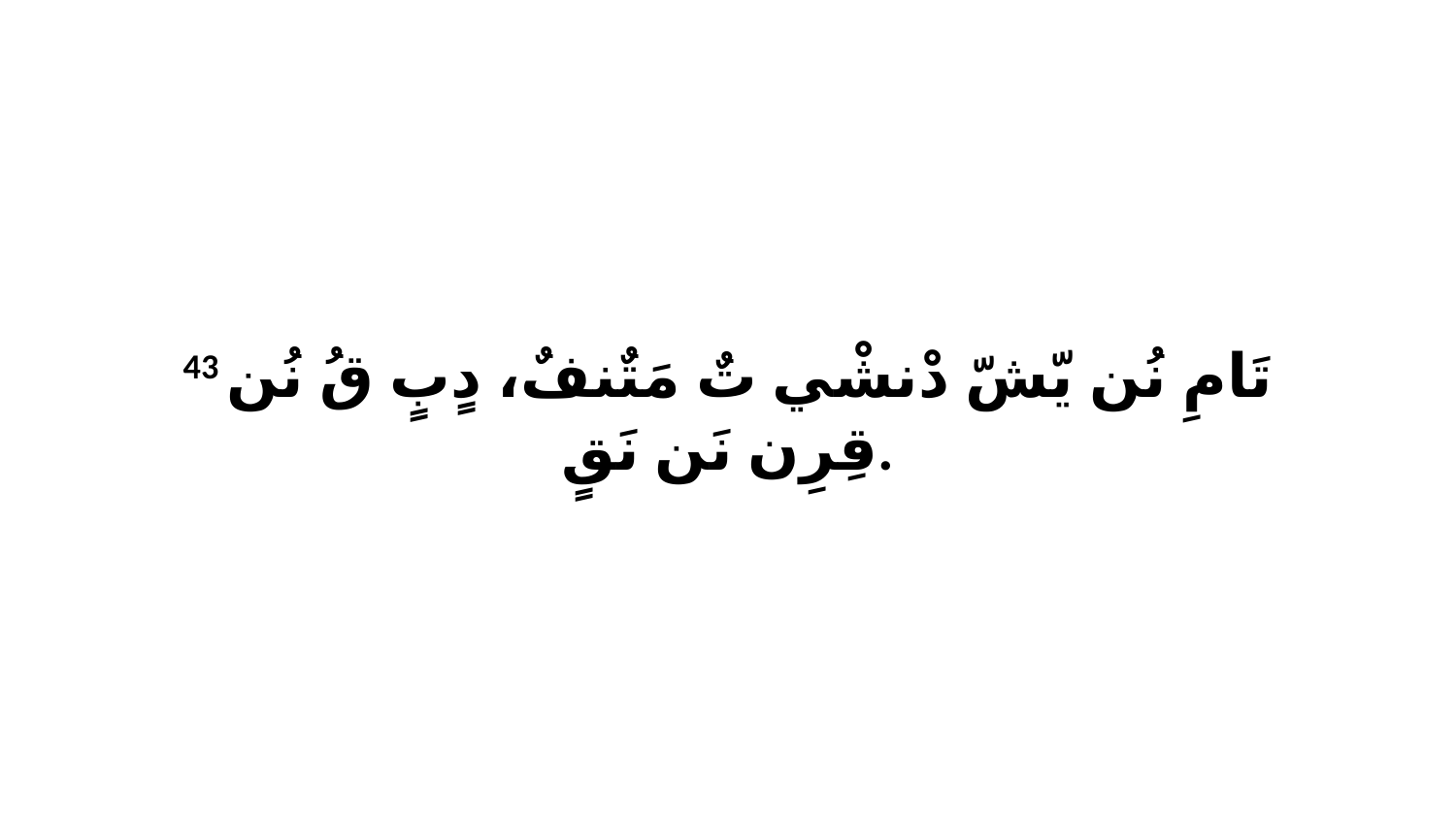

43 تَامِ نُن يّشّ دْنشْي تٌ مَتٌنفٌ، دٍبٍ قُ نُن قِرِن نَن نَقٍ.